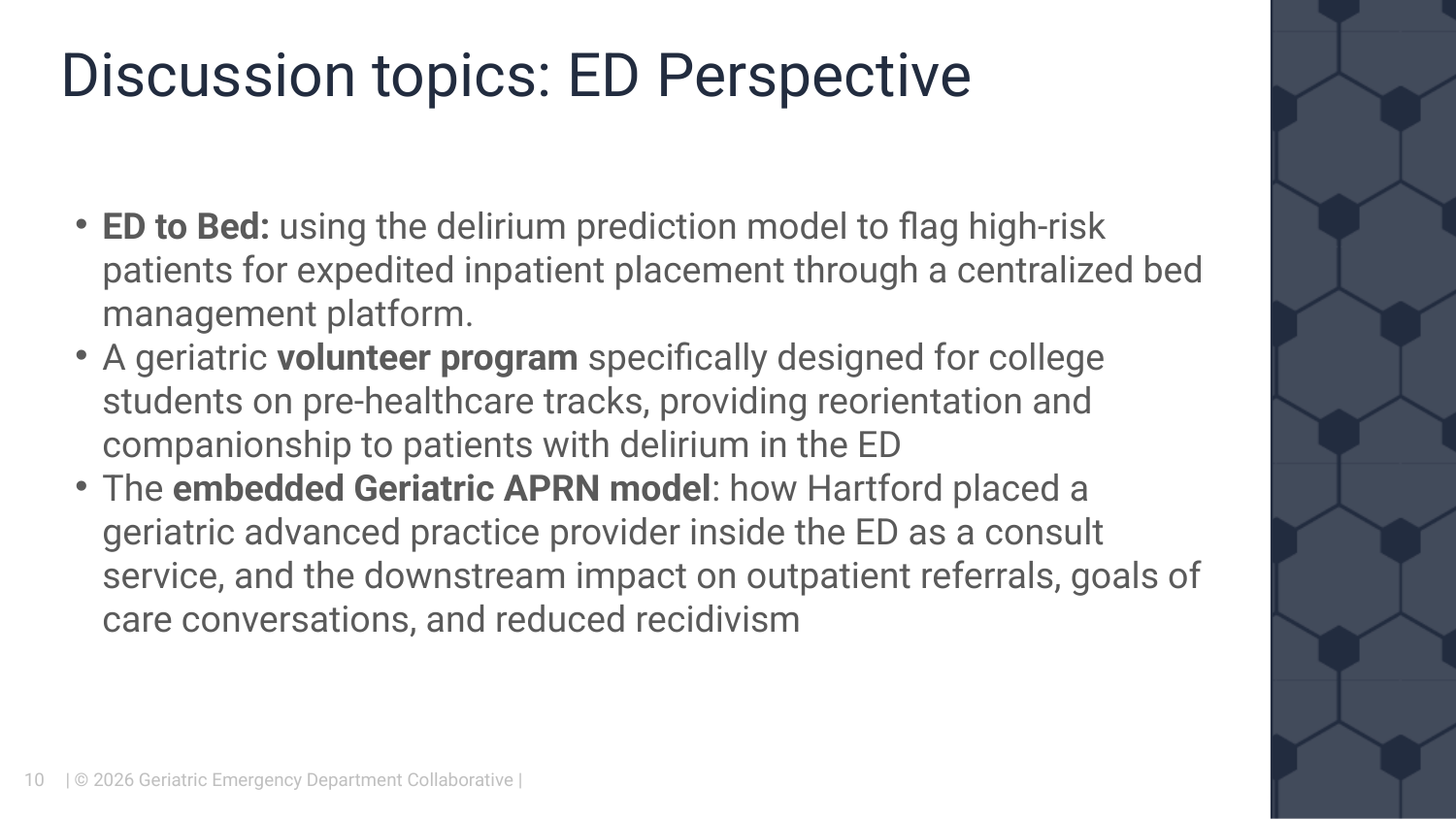

# Discussion topics: ED Perspective

ED to Bed: using the delirium prediction model to flag high-risk patients for expedited inpatient placement through a centralized bed management platform.
A geriatric volunteer program specifically designed for college students on pre-healthcare tracks, providing reorientation and companionship to patients with delirium in the ED
The embedded Geriatric APRN model: how Hartford placed a geriatric advanced practice provider inside the ED as a consult service, and the downstream impact on outpatient referrals, goals of care conversations, and reduced recidivism